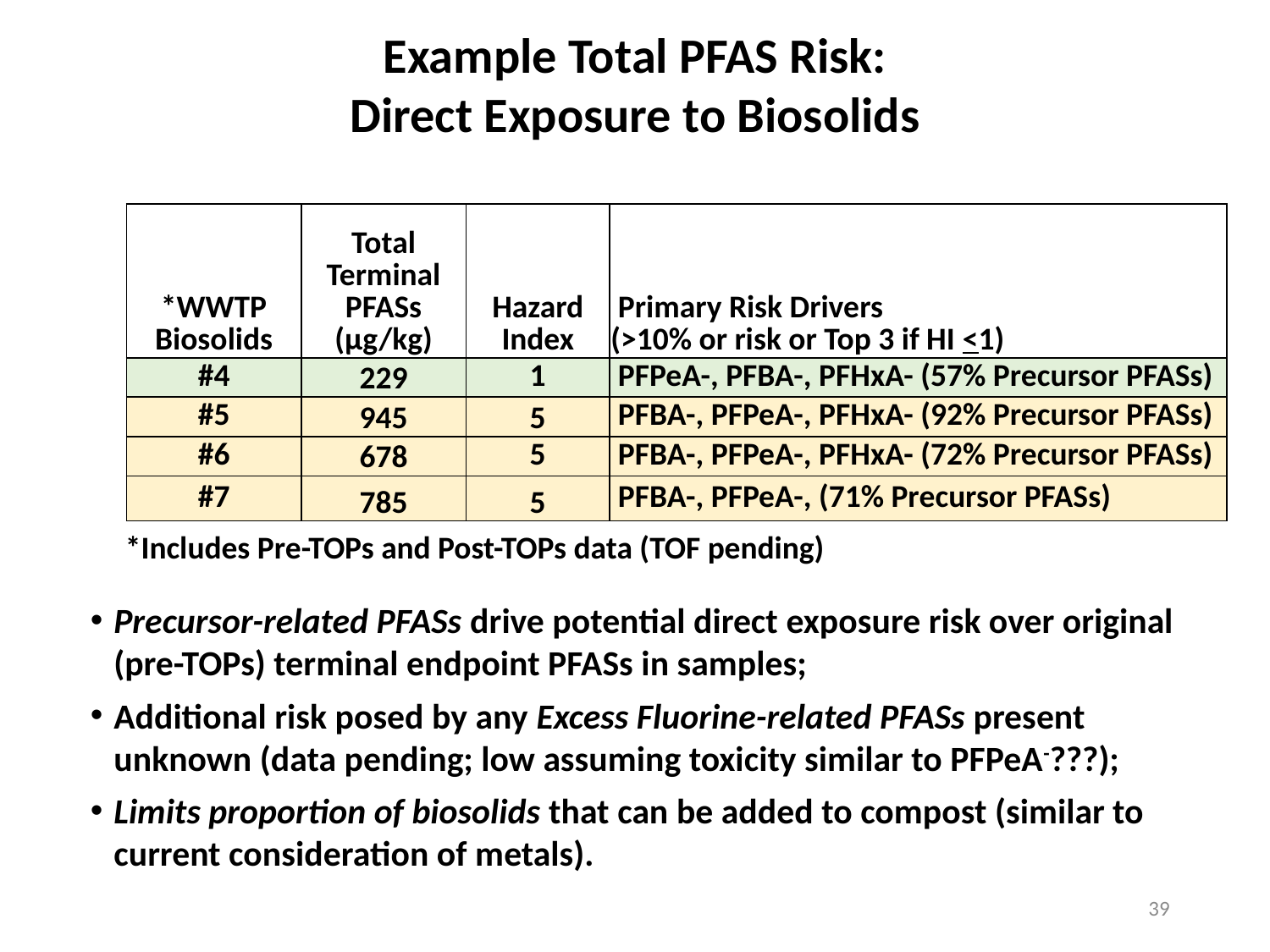

Example Total PFAS Risk:
Direct Exposure to Biosolids
| \*WWTP Biosolids | Total Terminal PFASs (µg/kg) | Hazard Index | Primary Risk Drivers (>10% or risk or Top 3 if HI <1) |
| --- | --- | --- | --- |
| #4 | 229 | 1 | PFPeA-, PFBA-, PFHxA- (57% Precursor PFASs) |
| #5 | 945 | 5 | PFBA-, PFPeA-, PFHxA- (92% Precursor PFASs) |
| #6 | 678 | 5 | PFBA-, PFPeA-, PFHxA- (72% Precursor PFASs) |
| #7 | 785 | 5 | PFBA-, PFPeA-, (71% Precursor PFASs) |
*Includes Pre-TOPs and Post-TOPs data (TOF pending)
Precursor-related PFASs drive potential direct exposure risk over original (pre-TOPs) terminal endpoint PFASs in samples;
Additional risk posed by any Excess Fluorine-related PFASs present unknown (data pending; low assuming toxicity similar to PFPeA-???);
Limits proportion of biosolids that can be added to compost (similar to current consideration of metals).
39